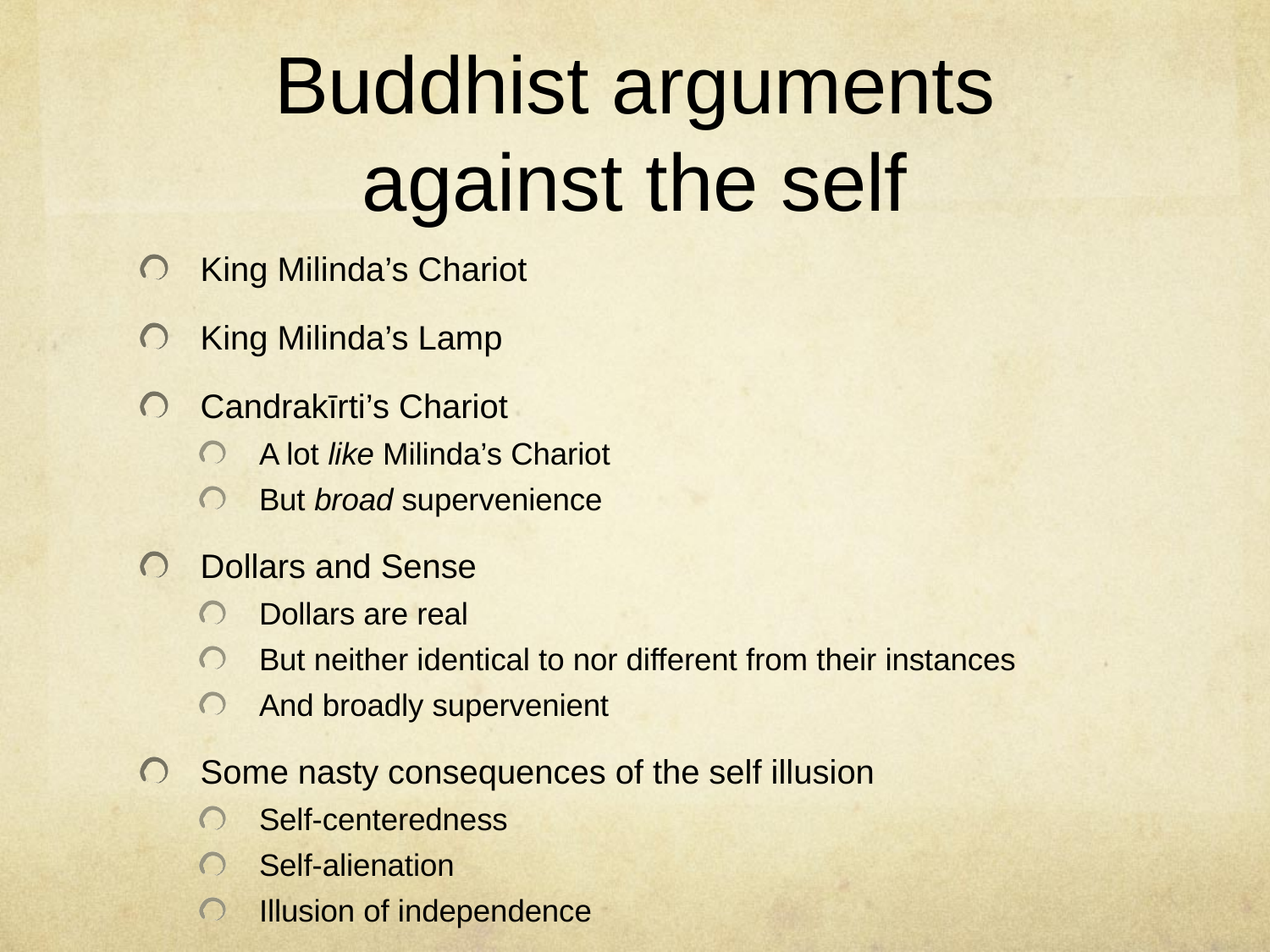

# Buddhist arguments against the self
King Milinda’s Chariot
King Milinda’s Lamp
Candrakīrti’s Chariot
A lot like Milinda’s Chariot
But broad supervenience
Dollars and Sense
Dollars are real
But neither identical to nor different from their instances
And broadly supervenient
Some nasty consequences of the self illusion
Self-centeredness
Self-alienation
Illusion of independence